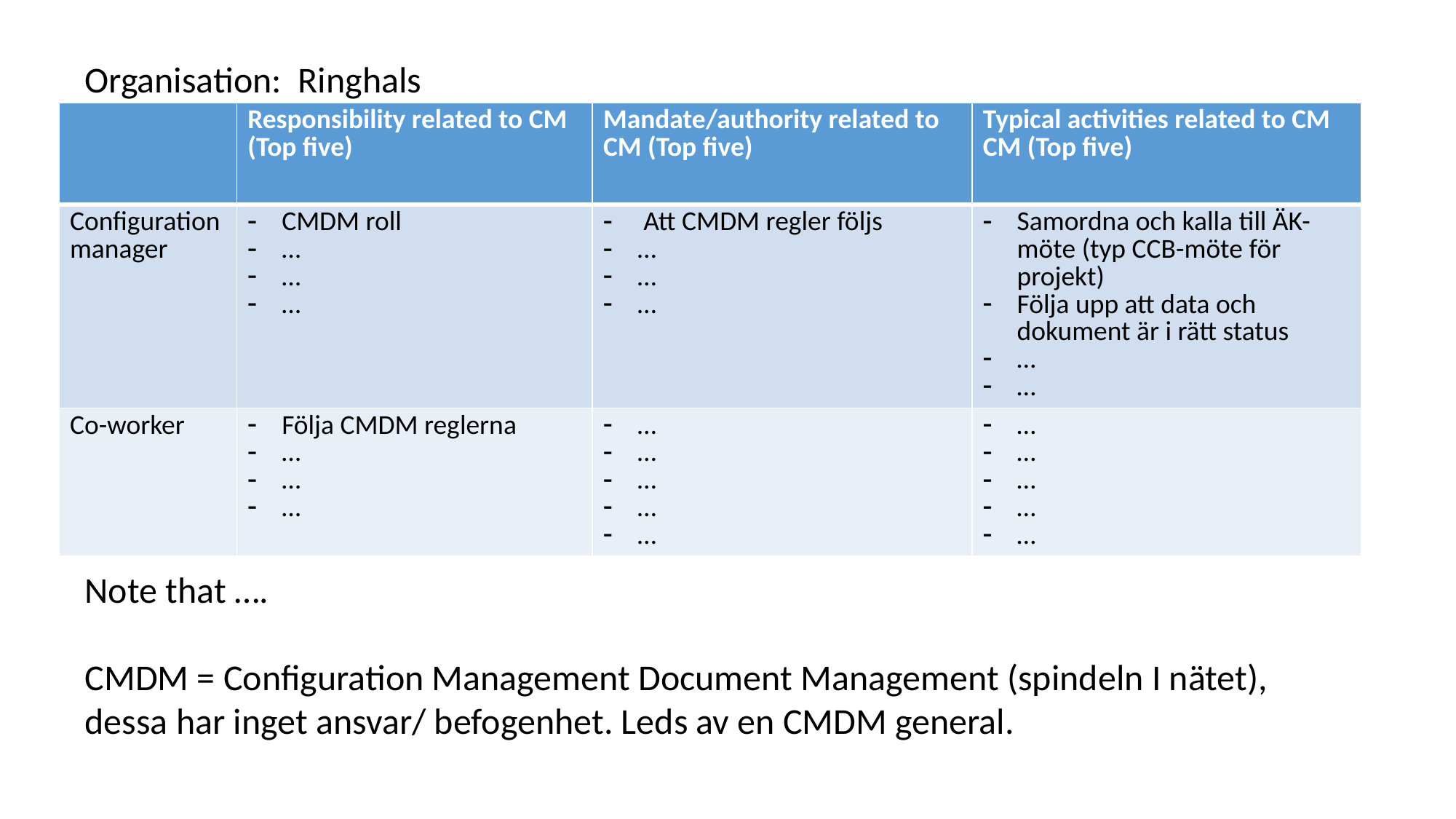

Organisation:  Ringhals
|  | Responsibility related to CM (Top five) | Mandate/authority related to CM (Top five) | Typical activities related to CM CM (Top five) |
| --- | --- | --- | --- |
| Configuration manager | CMDM roll … … … | Att CMDM regler följs … … … | Samordna och kalla till ÄK-möte (typ CCB-möte för projekt) Följa upp att data och dokument är i rätt status … … |
| Co-worker | Följa CMDM reglerna … … … | … … … … … | … … … … … |
Note that ….
CMDM = Configuration Management Document Management (spindeln I nätet),
dessa har inget ansvar/ befogenhet. Leds av en CMDM general.